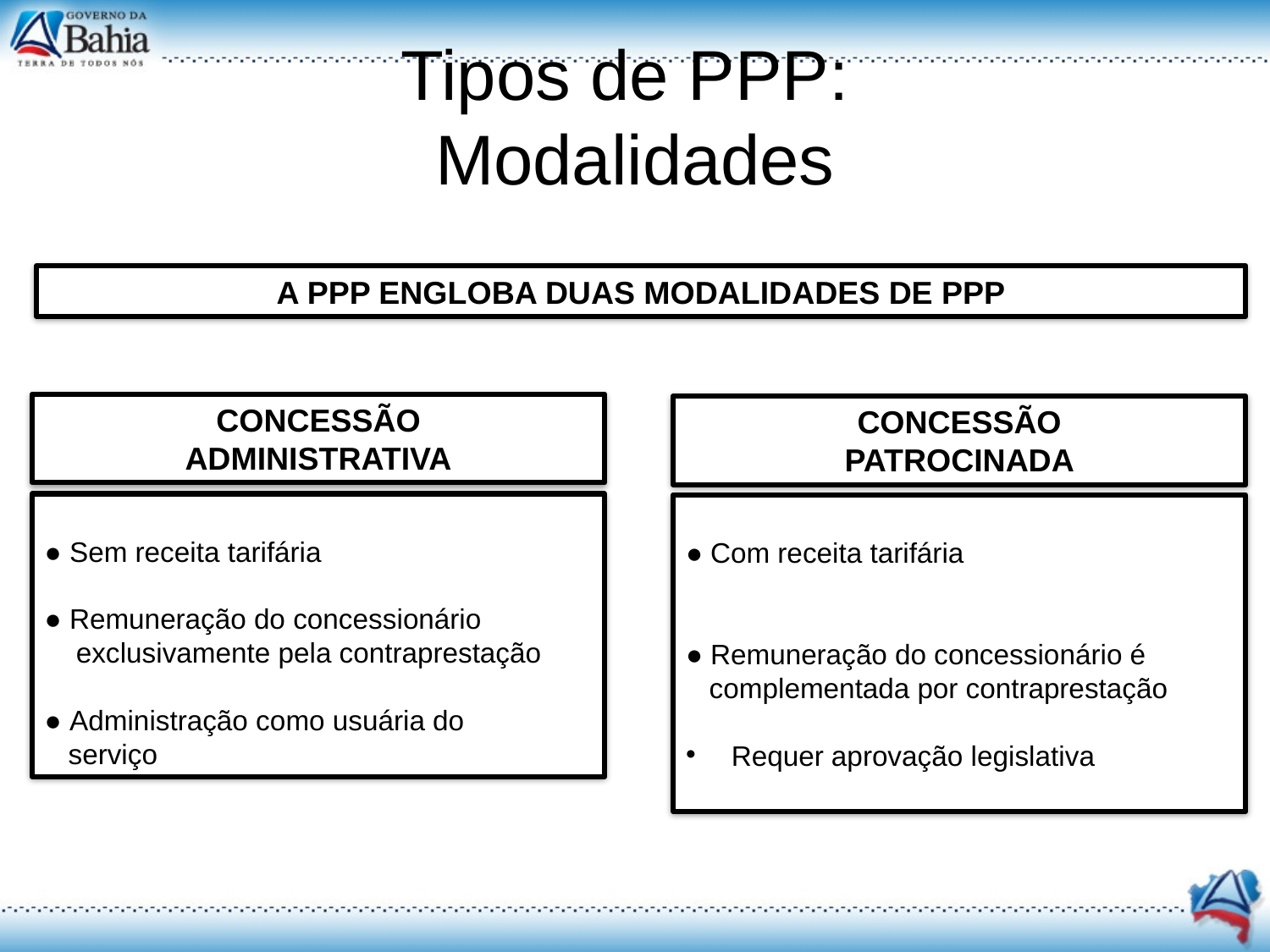

# Tipos de PPP: Modalidades
A PPP ENGLOBA DUAS MODALIDADES DE PPP
CONCESSÃO
ADMINISTRATIVA
CONCESSÃO
PATROCINADA

● Sem receita tarifária

● Remuneração do concessionário
    exclusivamente pela contraprestação

● Administração como usuária do
   serviço

● Com receita tarifária

● Remuneração do concessionário é
   complementada por contraprestação

  Requer aprovação legislativa